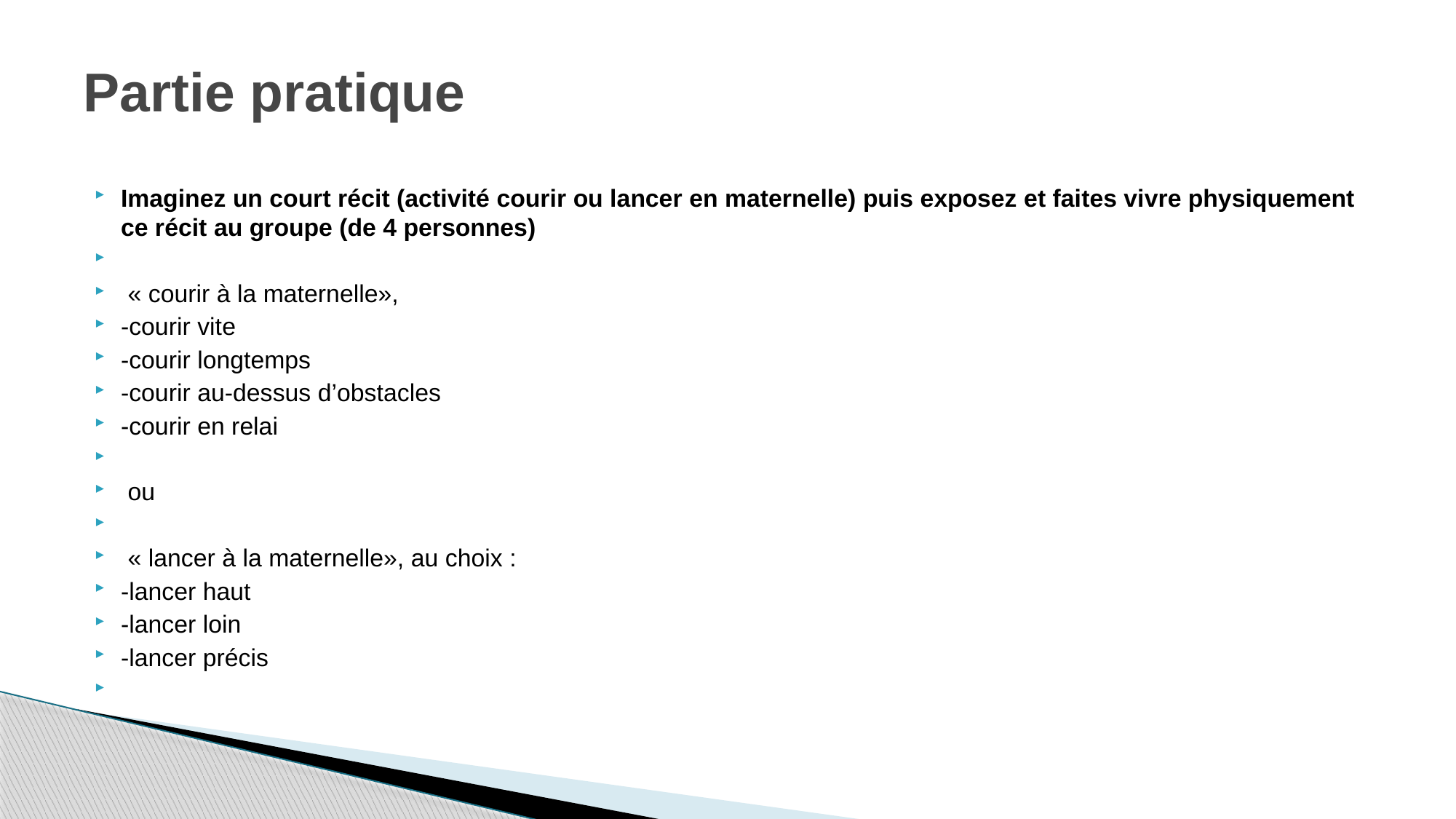

# Partie pratique
Imaginez un court récit (activité courir ou lancer en maternelle) puis exposez et faites vivre physiquement ce récit au groupe (de 4 personnes)

 « courir à la maternelle»,
-courir vite
-courir longtemps
-courir au-dessus d’obstacles
-courir en relai

 ou

 « lancer à la maternelle», au choix :
-lancer haut
-lancer loin
-lancer précis